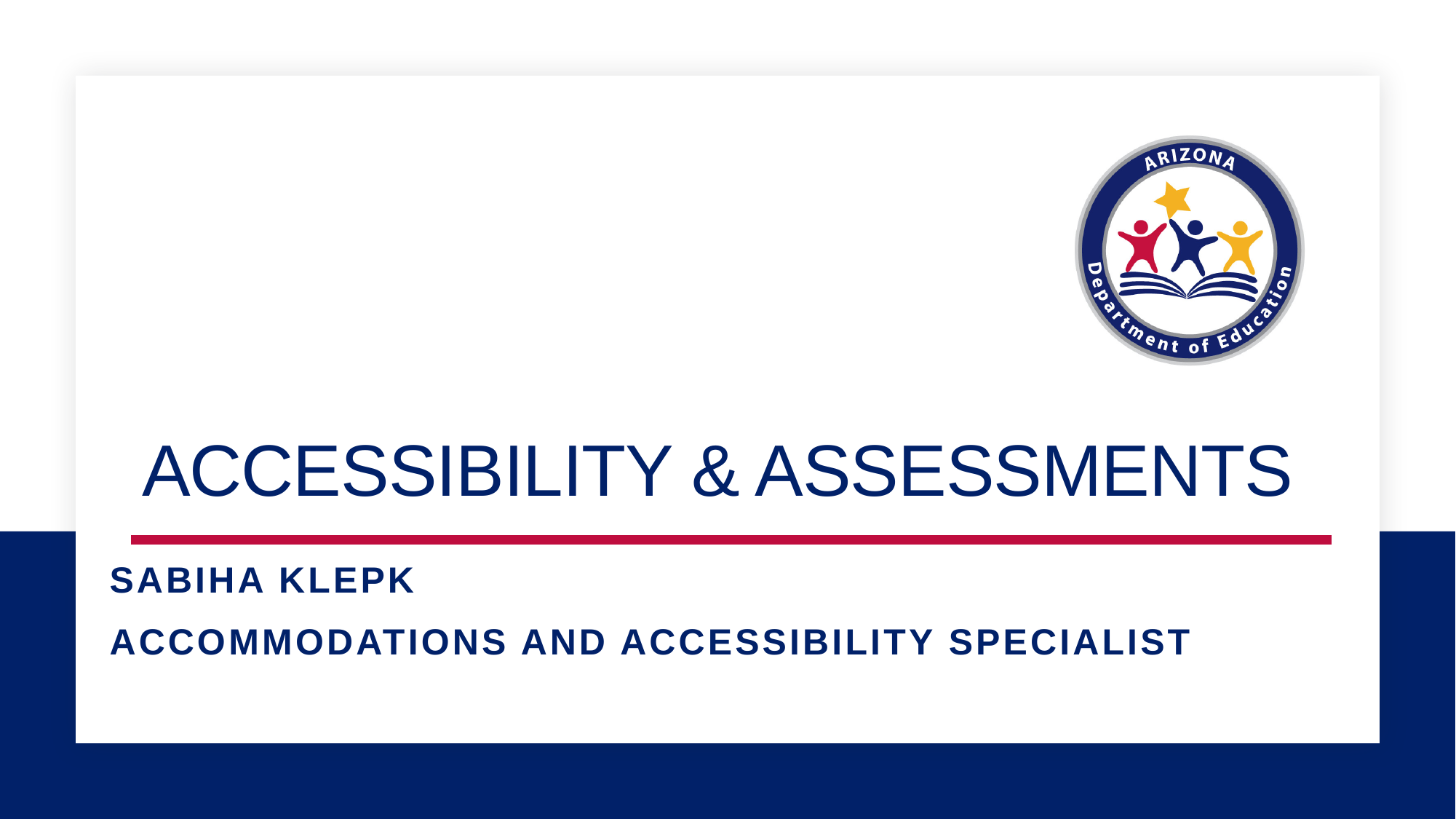

# Accessibility & Assessments
SABIHA Klepk
Accommodations and Accessibility specialist